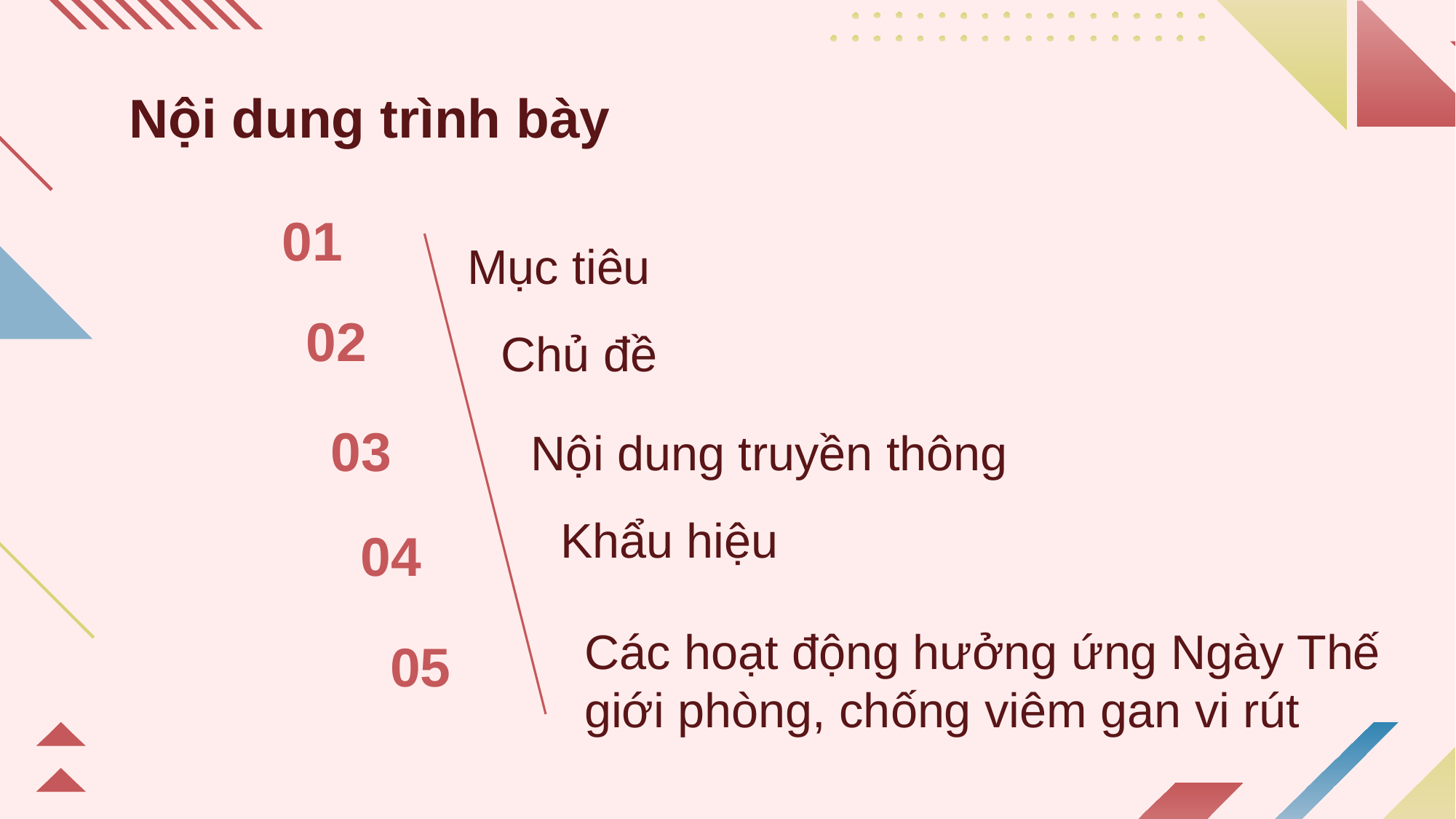

# Nội dung trình bày
01
Mục tiêu
02
Chủ đề
03
Nội dung truyền thông
Khẩu hiệu
04
05
Các hoạt động hưởng ứng Ngày Thế giới phòng, chống viêm gan vi rút